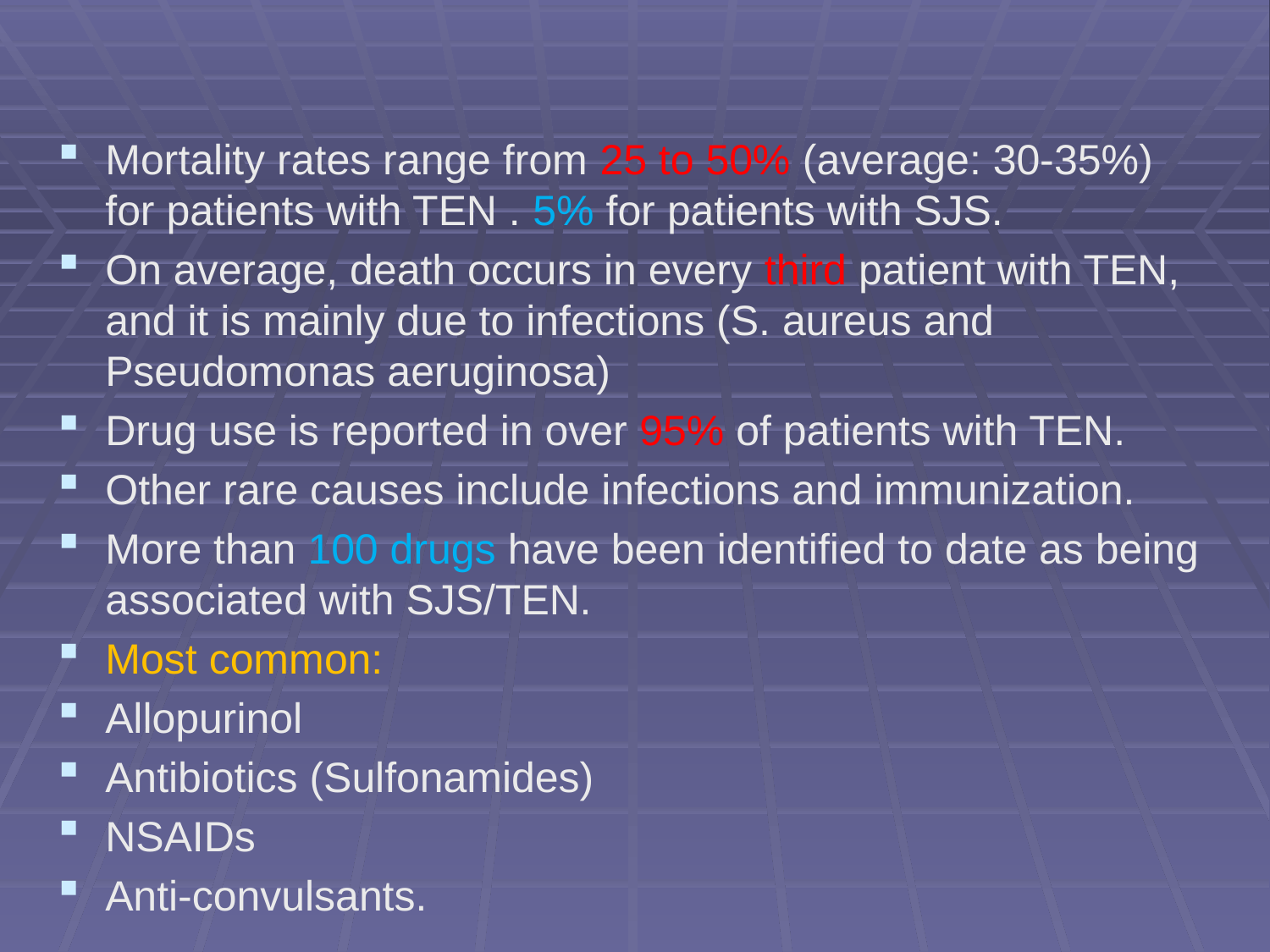

#
Mortality rates range from 25 to 50% (average: 30-35%) for patients with TEN . 5% for patients with SJS.
On average, death occurs in every third patient with TEN, and it is mainly due to infections (S. aureus and Pseudomonas aeruginosa)
Drug use is reported in over 95% of patients with TEN.
Other rare causes include infections and immunization.
More than 100 drugs have been identified to date as being associated with SJS/TEN.
Most common:
Allopurinol
Antibiotics (Sulfonamides)
NSAIDs
Anti-convulsants.